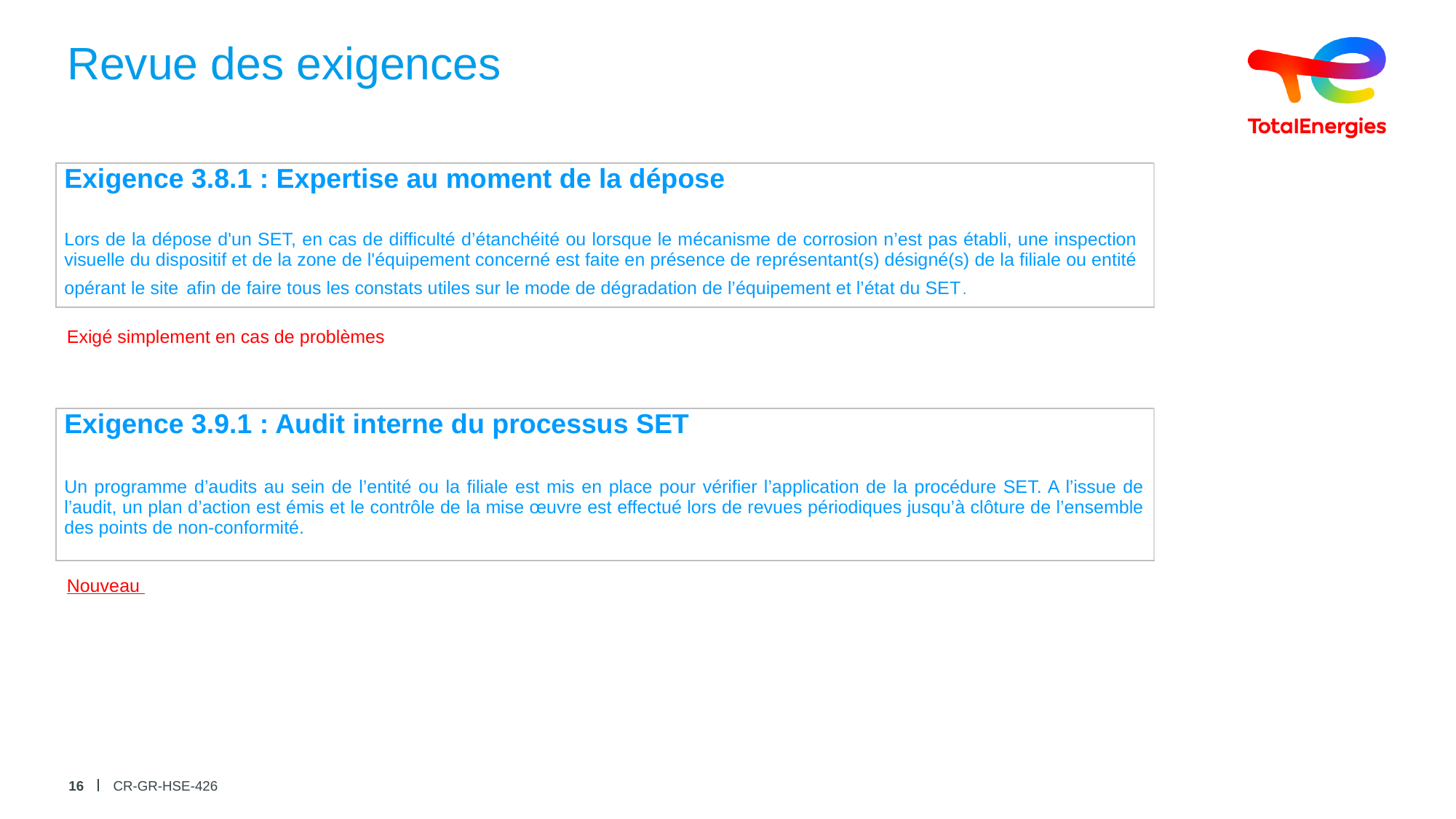

# Revue des exigences
| Exigence 3.8.1 : Expertise au moment de la dépose |
| --- |
| Lors de la dépose d'un SET, en cas de difficulté d’étanchéité ou lorsque le mécanisme de corrosion n’est pas établi, une inspection visuelle du dispositif et de la zone de l'équipement concerné est faite en présence de représentant(s) désigné(s) de la filiale ou entité opérant le site afin de faire tous les constats utiles sur le mode de dégradation de l’équipement et l’état du SET. |
| } |
Exigé simplement en cas de problèmes
| Exigence 3.9.1 : Audit interne du processus SET |
| --- |
| Un programme d’audits au sein de l’entité ou la filiale est mis en place pour vérifier l’application de la procédure SET. A l’issue de l’audit, un plan d’action est émis et le contrôle de la mise œuvre est effectué lors de revues périodiques jusqu’à clôture de l’ensemble des points de non-conformité. |
|  |
Nouveau

16
CR-GR-HSE-426